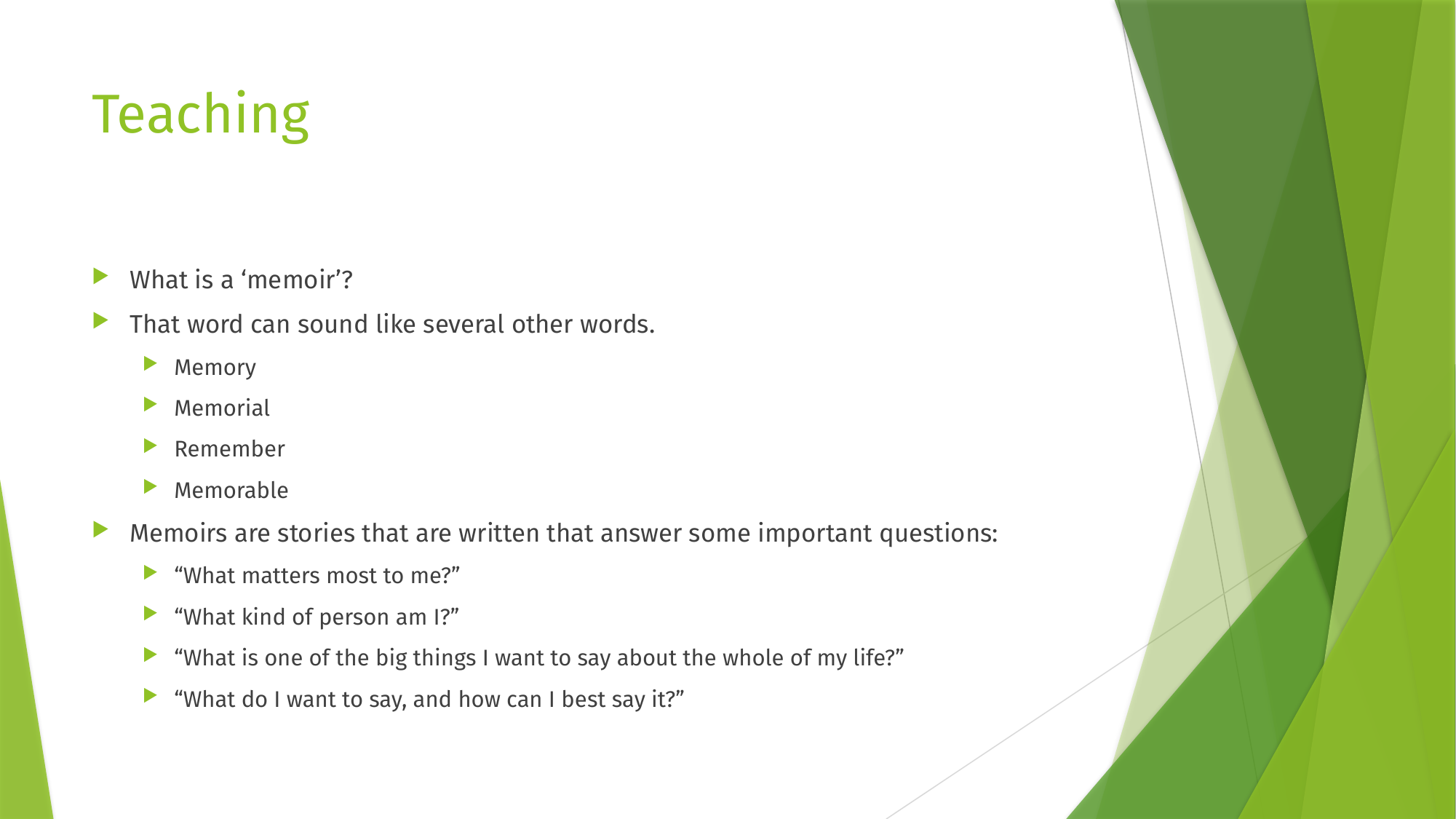

# Teaching
What is a ‘memoir’?
That word can sound like several other words.
Memory
Memorial
Remember
Memorable
Memoirs are stories that are written that answer some important questions:
“What matters most to me?”
“What kind of person am I?”
“What is one of the big things I want to say about the whole of my life?”
“What do I want to say, and how can I best say it?”